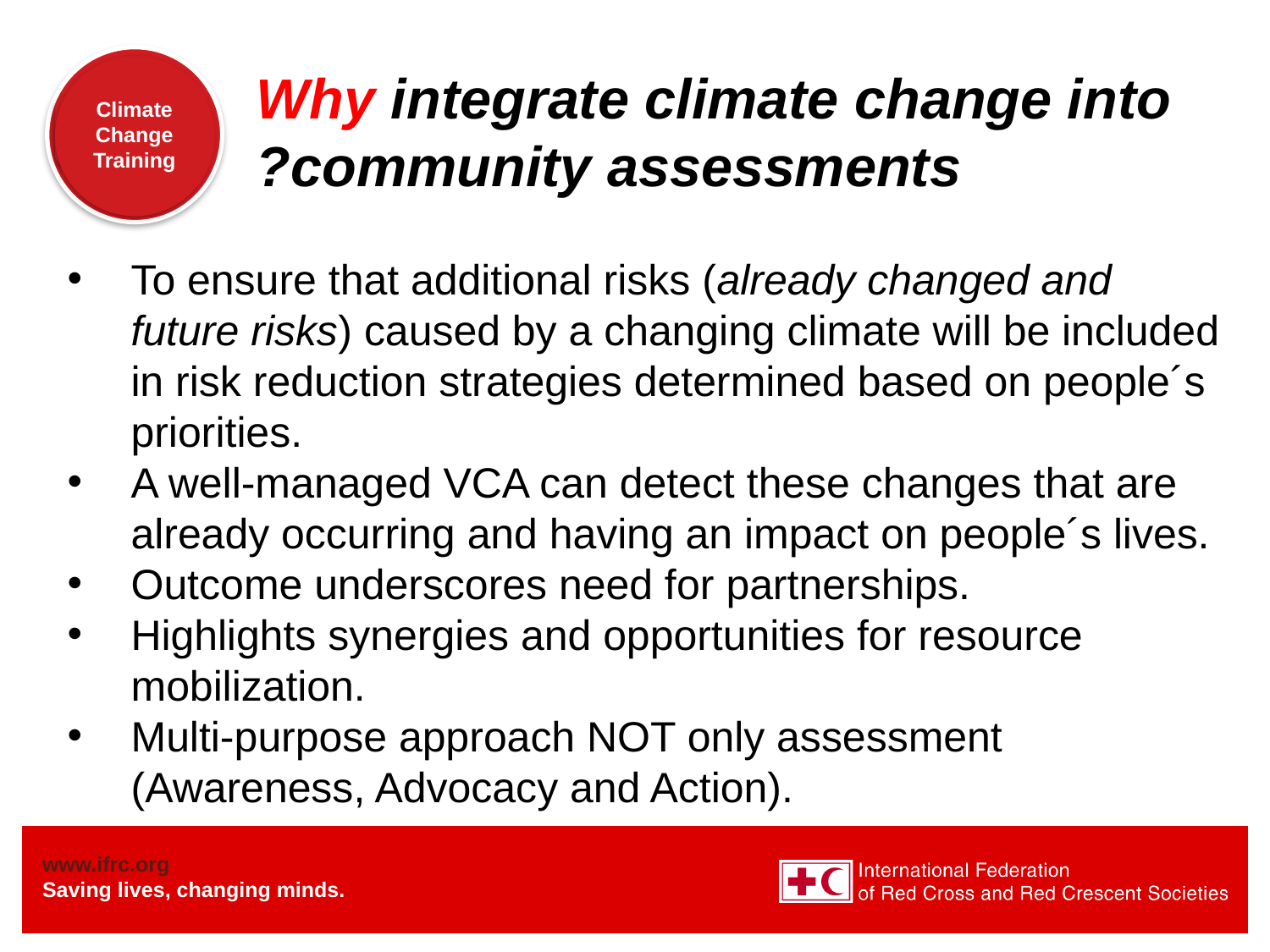

Why integrate climate change into community assessments?
To ensure that additional risks (already changed and future risks) caused by a changing climate will be included in risk reduction strategies determined based on people´s priorities.
A well-managed VCA can detect these changes that are already occurring and having an impact on people´s lives.
Outcome underscores need for partnerships.
Highlights synergies and opportunities for resource mobilization.
Multi-purpose approach NOT only assessment (Awareness, Advocacy and Action).

Photo: Danish Red Cross